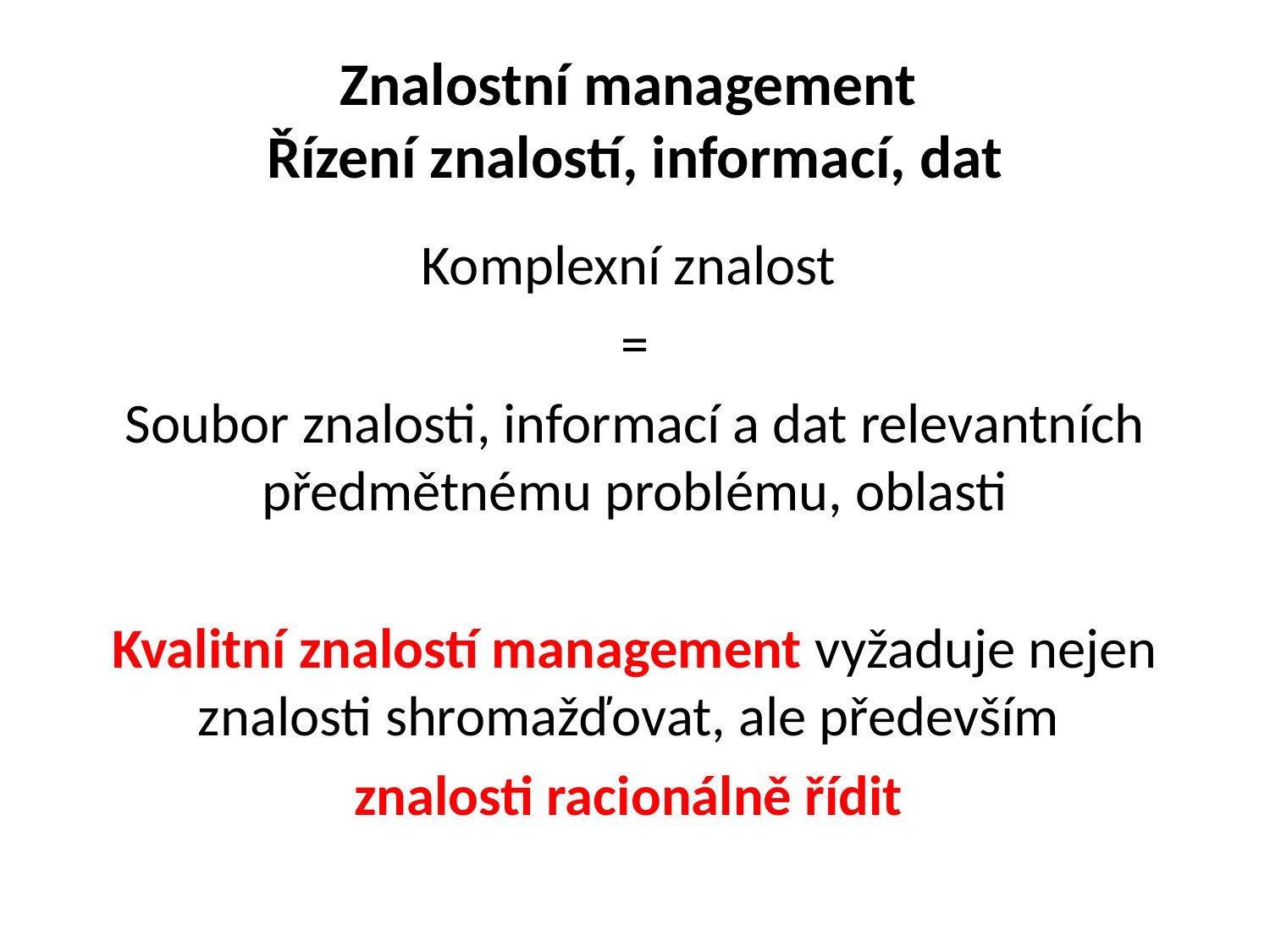

# Znalostní management Řízení znalostí, informací, dat
Komplexní znalost
=
Soubor znalosti, informací a dat relevantních předmětnému problému, oblasti

Kvalitní znalostí management vyžaduje nejen znalosti shromažďovat, ale především
znalosti racionálně řídit